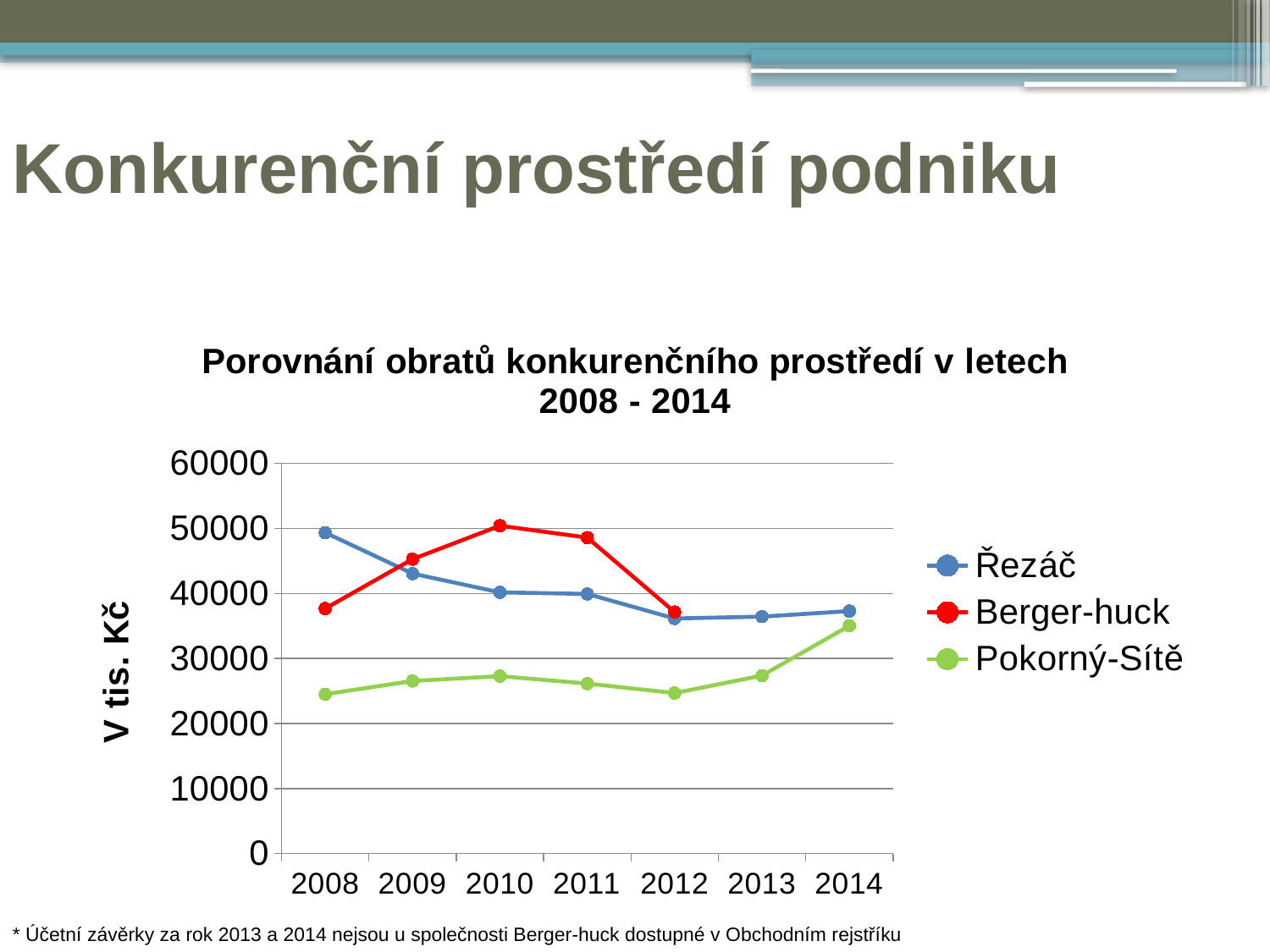

# Konkurenční prostředí podniku

### Chart: Porovnání obratů konkurenčního prostředí v letech 2008 - 2014

| Category | Řezáč | Berger-huck | Pokorný-Sítě |
|---|---|---|---|
| 2008 | 49364.0 | 37689.0 | 24499.0 |
| 2009 | 43056.0 | 45282.0 | 26539.0 |
| 2010 | 40173.0 | 50419.0 | 27286.0 |
| 2011 | 39933.0 | 48595.0 | 26138.0 |
| 2012 | 36152.0 | 37148.0 | 24688.0 |
| 2013 | 36439.0 | None | 27367.58 |
| 2014 | 37297.0 | None | 35033.0 |
* Účetní závěrky za rok 2013 a 2014 nejsou u společnosti Berger-huck dostupné v Obchodním rejstříku